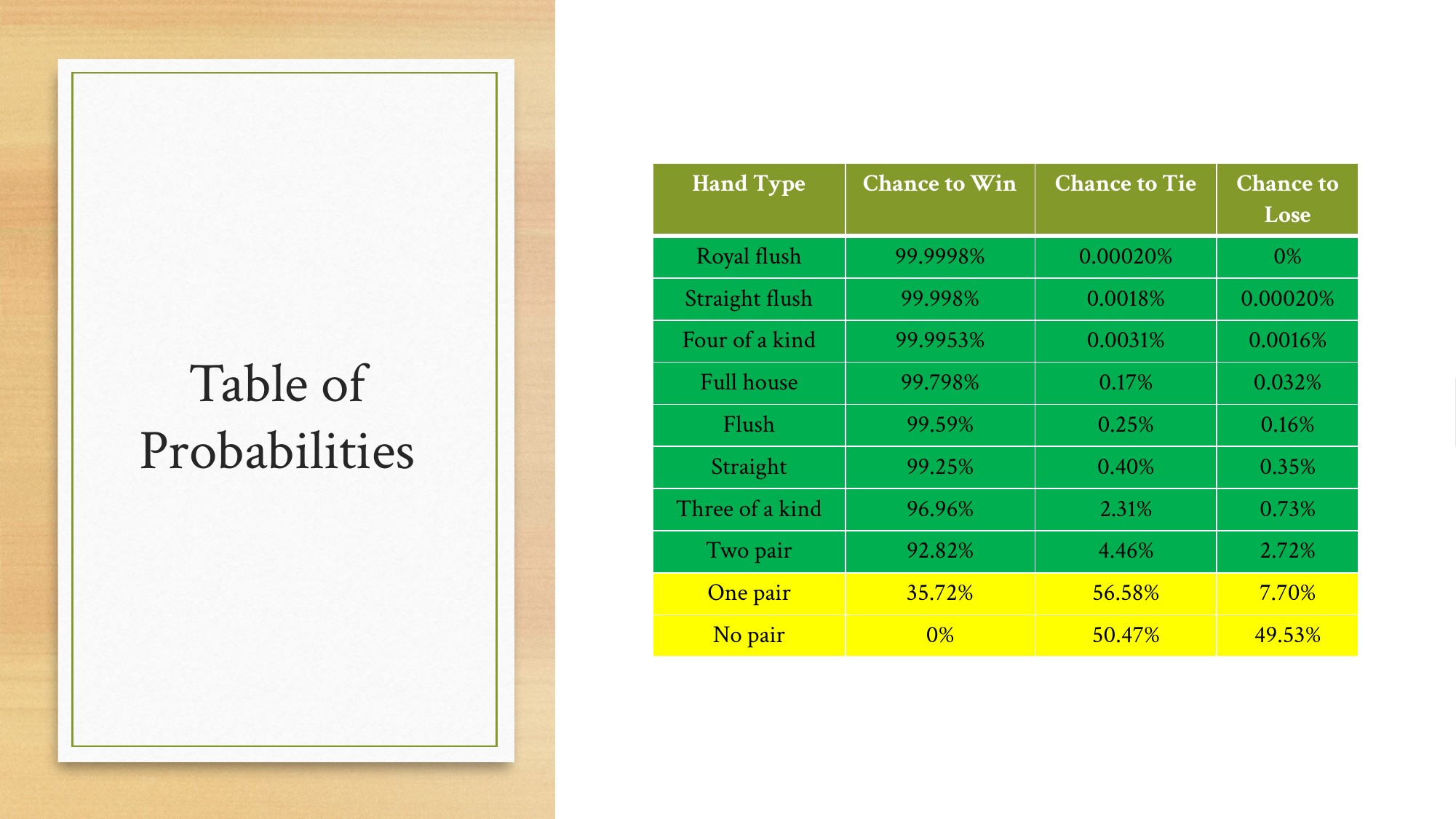

# Table of Probabilities
| Hand Type | Chance to Win | Chance to Tie | Chance to Lose |
| --- | --- | --- | --- |
| Royal flush | 99.9998% | 0.00020% | 0% |
| Straight flush | 99.998% | 0.0018% | 0.00020% |
| Four of a kind | 99.9953% | 0.0031% | 0.0016% |
| Full house | 99.798% | 0.17% | 0.032% |
| Flush | 99.59% | 0.25% | 0.16% |
| Straight | 99.25% | 0.40% | 0.35% |
| Three of a kind | 96.96% | 2.31% | 0.73% |
| Two pair | 92.82% | 4.46% | 2.72% |
| One pair | 35.72% | 56.58% | 7.70% |
| No pair | 0% | 50.47% | 49.53% |